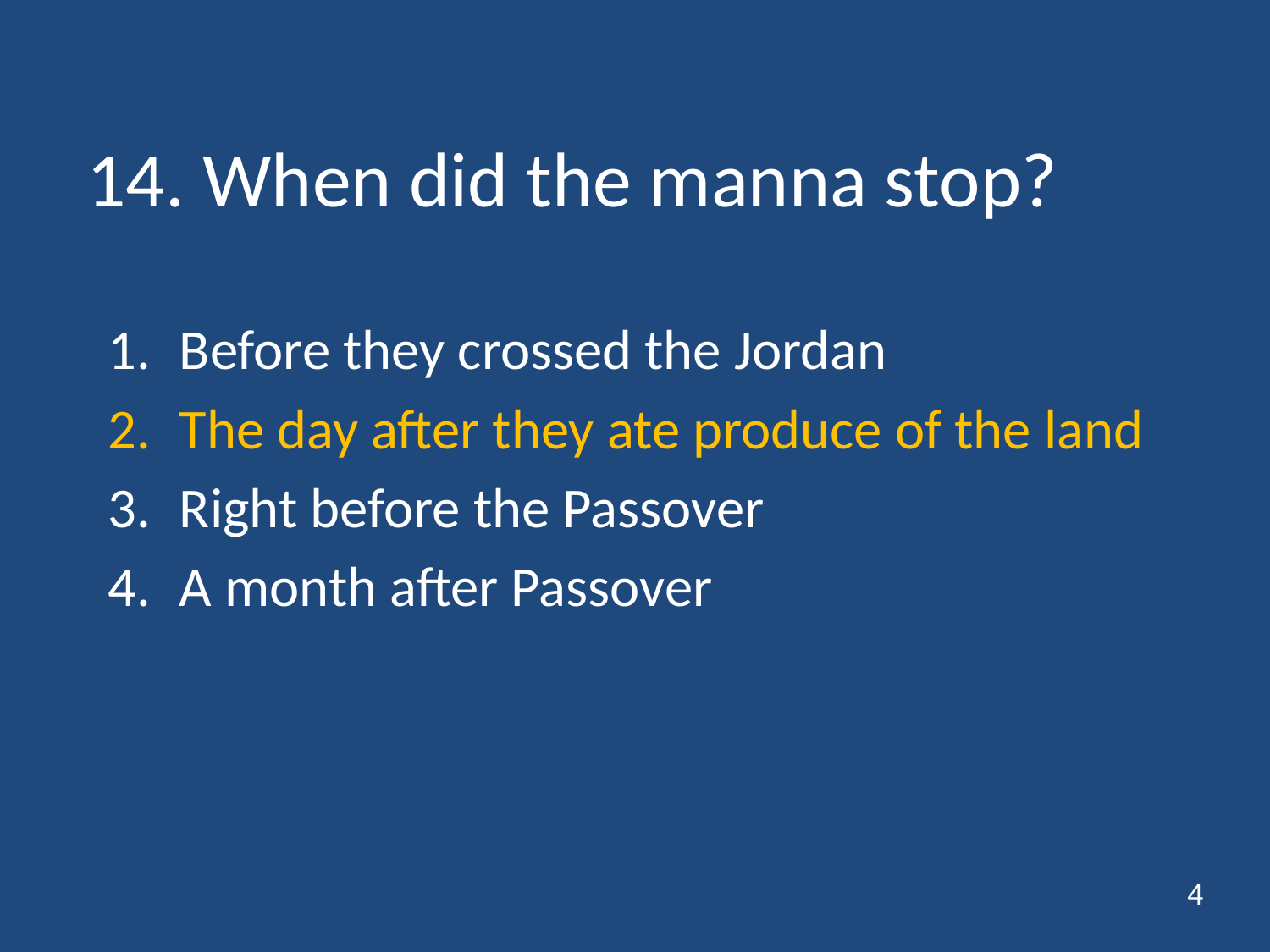

# 14. When did the manna stop?
Before they crossed the Jordan
The day after they ate produce of the land
Right before the Passover
A month after Passover
4